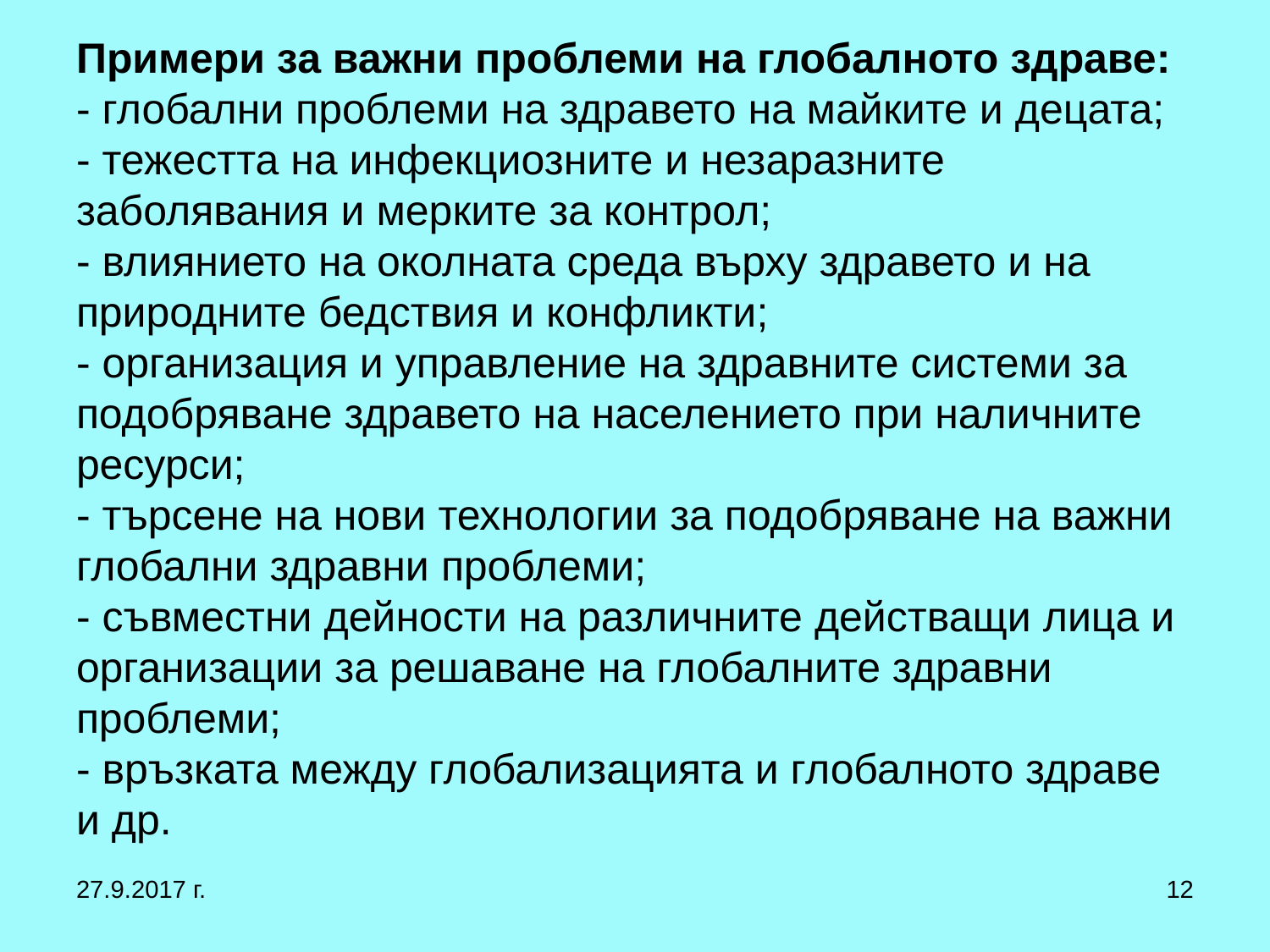

# Примери за важни проблеми на глобалното здраве: - глобални проблеми на здравето на майките и децата; - тежестта на инфекциозните и незаразните заболявания и мерките за контрол; - влиянието на околната среда върху здравето и на природните бедствия и конфликти; - организация и управление на здравните системи за подобряване здравето на населението при наличните ресурси; - търсене на нови технологии за подобряване на важни глобални здравни проблеми; - съвместни дейности на различните действащи лица и организации за решаване на глобалните здравни проблеми; - връзката между глобализацията и глобалното здраве и др.
27.9.2017 г.
12